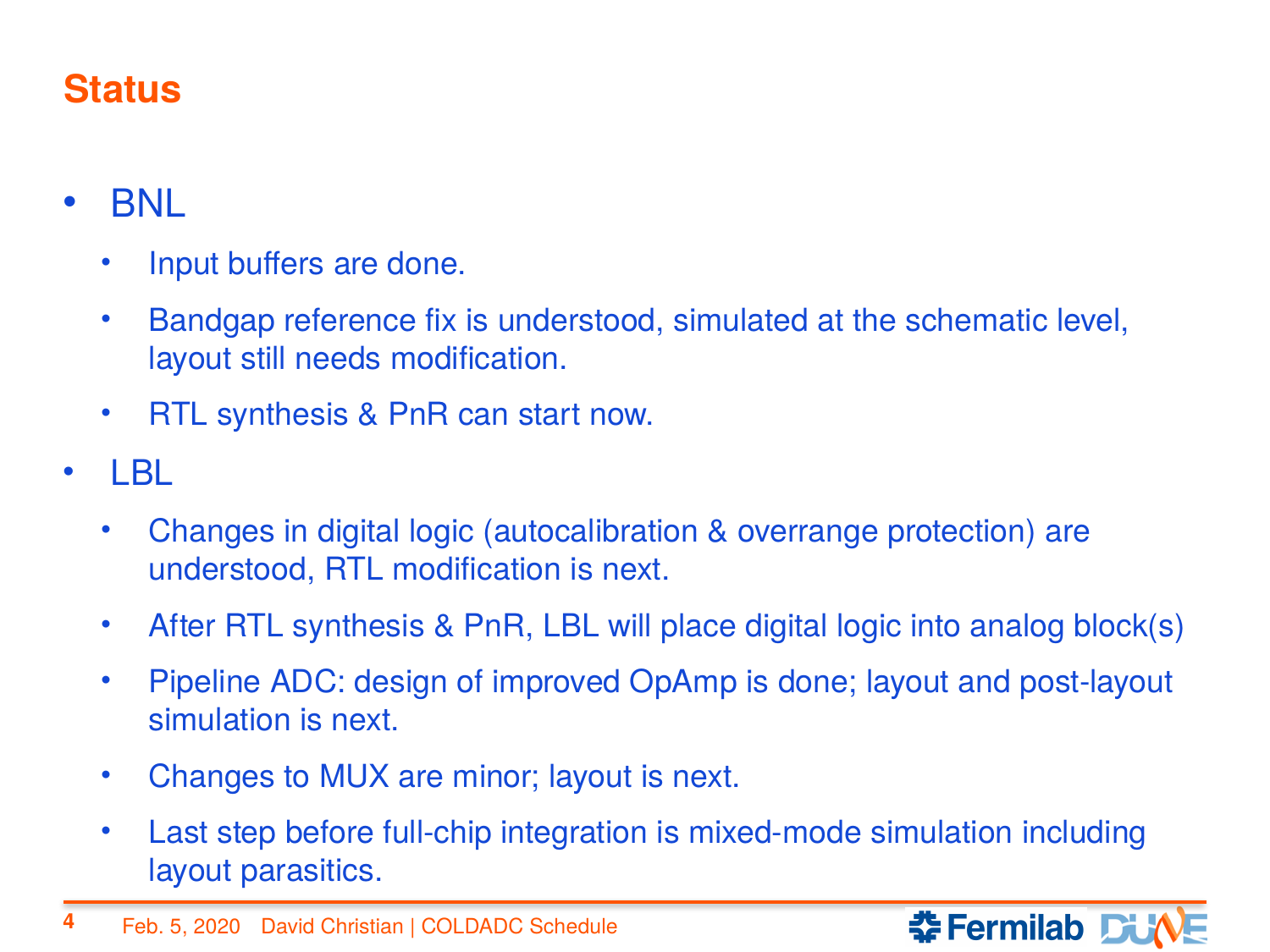

# Status
BNL
Input buffers are done.
Bandgap reference fix is understood, simulated at the schematic level, layout still needs modification.
RTL synthesis & PnR can start now.
LBL
Changes in digital logic (autocalibration & overrange protection) are understood, RTL modification is next.
After RTL synthesis & PnR, LBL will place digital logic into analog block(s)
Pipeline ADC: design of improved OpAmp is done; layout and post-layout simulation is next.
Changes to MUX are minor; layout is next.
Last step before full-chip integration is mixed-mode simulation including layout parasitics.

4
Feb. 5, 2020
David Christian | COLDADC Schedule